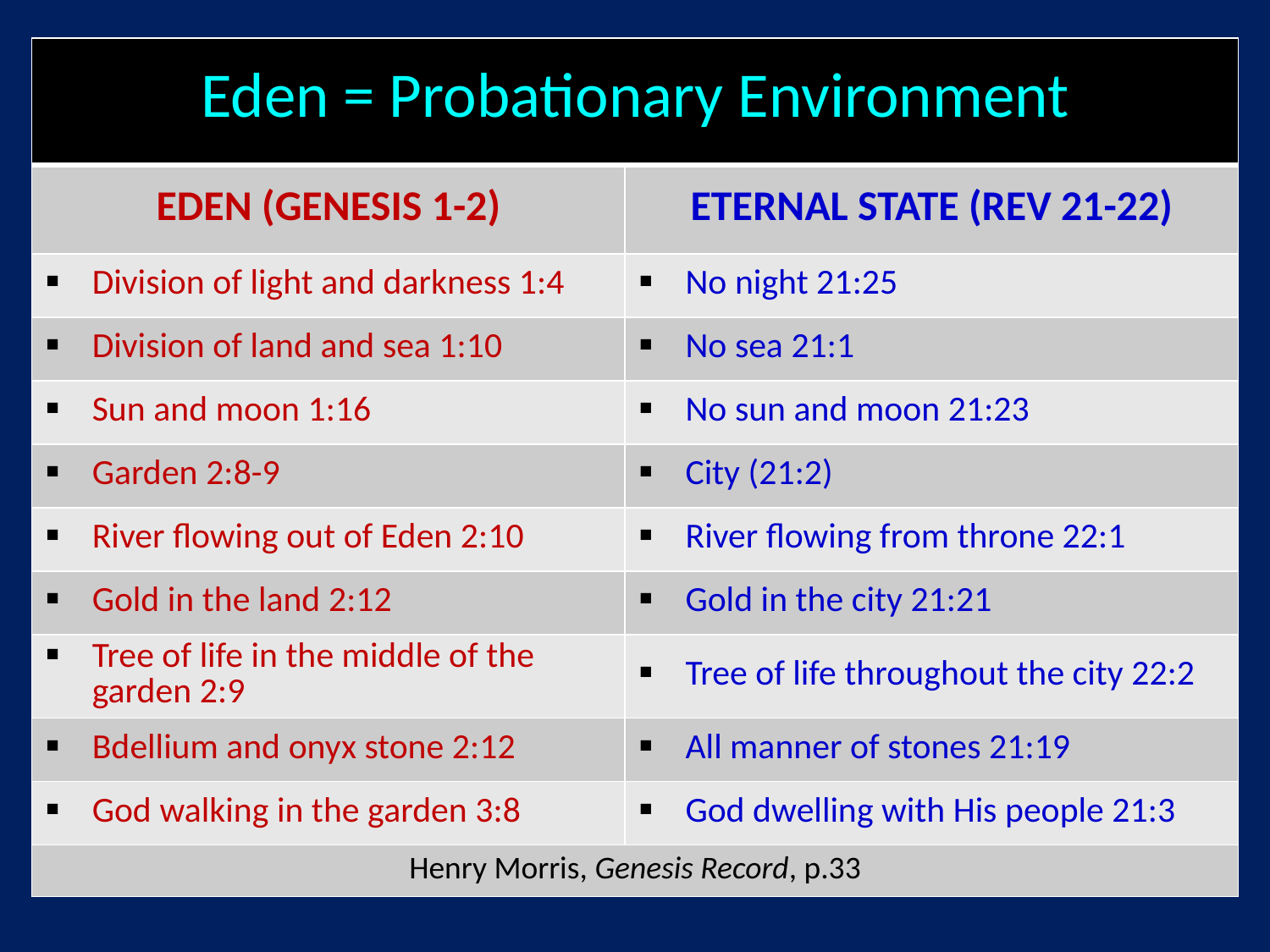

| Eden = Probationary Environment |  |
| --- | --- |
| EDEN (GENESIS 1-2) | ETERNAL STATE (REV 21-22) |
| Division of light and darkness 1:4 | No night 21:25 |
| Division of land and sea 1:10 | No sea 21:1 |
| Sun and moon 1:16 | No sun and moon 21:23 |
| Garden 2:8-9 | City (21:2) |
| River flowing out of Eden 2:10 | River flowing from throne 22:1 |
| Gold in the land 2:12 | Gold in the city 21:21 |
| Tree of life in the middle of the garden 2:9 | Tree of life throughout the city 22:2 |
| Bdellium and onyx stone 2:12 | All manner of stones 21:19 |
| God walking in the garden 3:8 | God dwelling with His people 21:3 |
| Henry Morris, Genesis Record, p.33 |  |